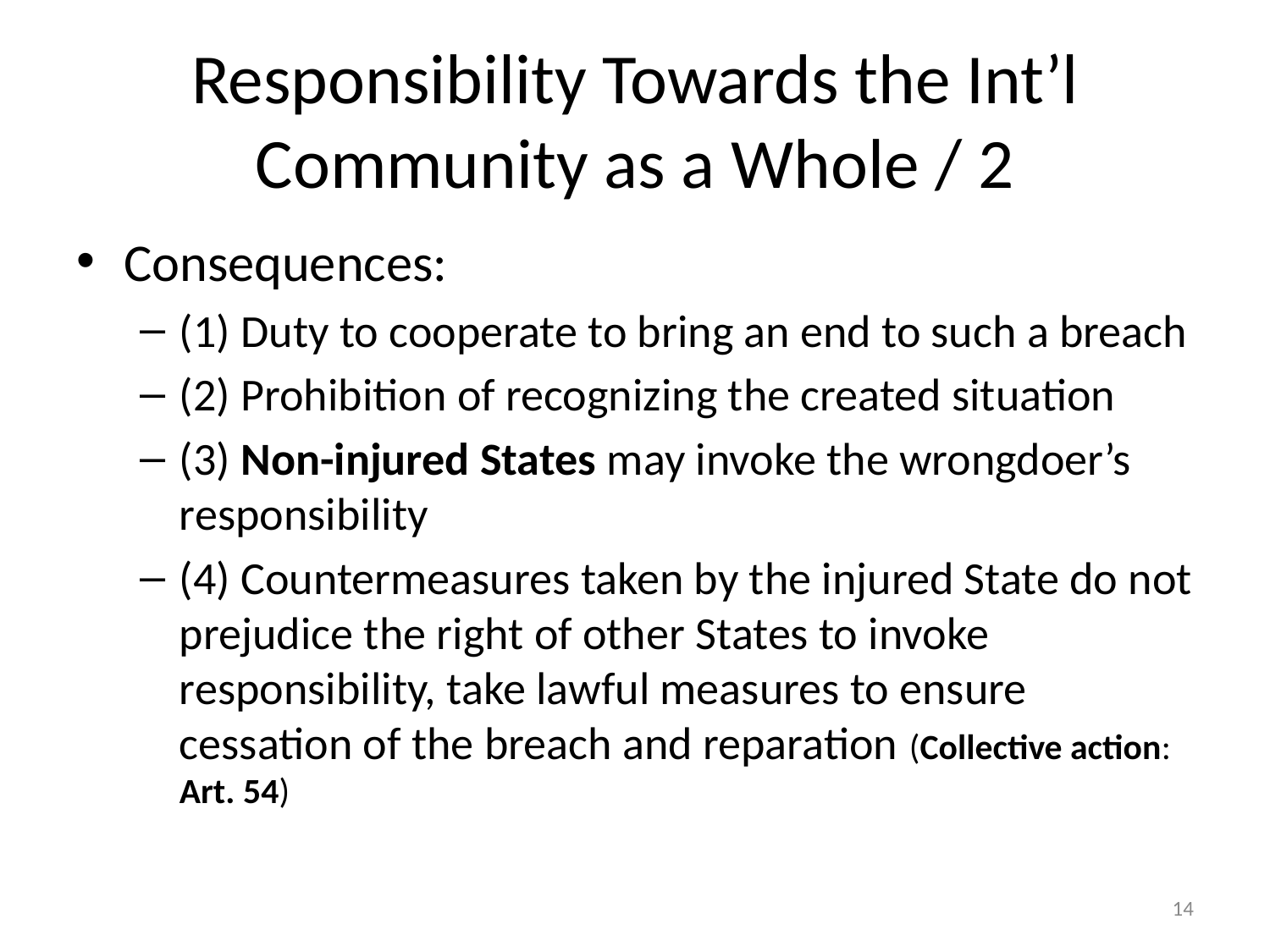

# Responsibility Towards the Int’l Community as a Whole / 2
Consequences:
(1) Duty to cooperate to bring an end to such a breach
(2) Prohibition of recognizing the created situation
(3) Non-injured States may invoke the wrongdoer’s responsibility
(4) Countermeasures taken by the injured State do not prejudice the right of other States to invoke responsibility, take lawful measures to ensure cessation of the breach and reparation (Collective action: Art. 54)
14